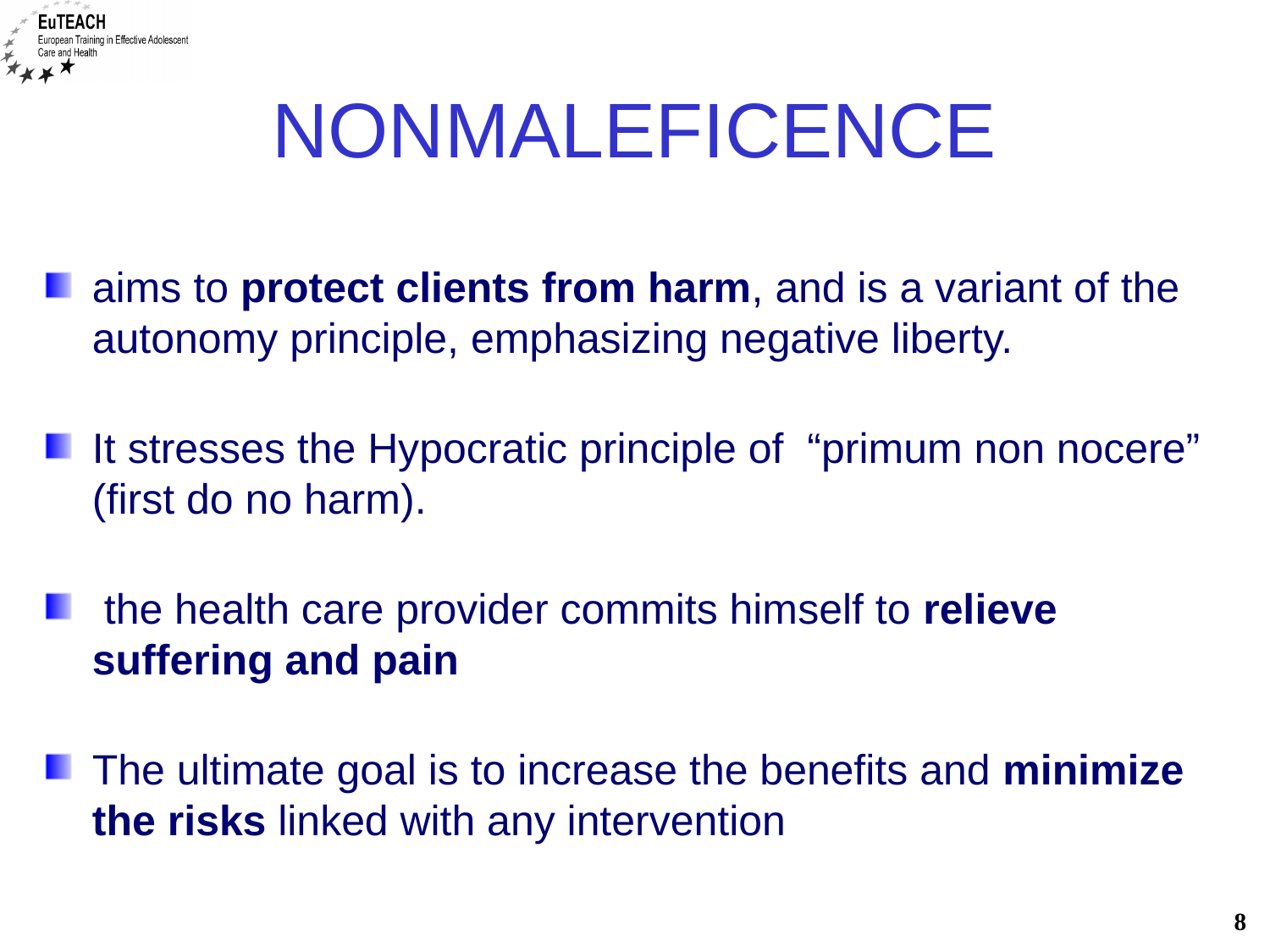

# NONMALEFICENCE
aims to protect clients from harm, and is a variant of the autonomy principle, emphasizing negative liberty.
It stresses the Hypocratic principle of  “primum non nocere” (first do no harm).
 the health care provider commits himself to relieve suffering and pain
The ultimate goal is to increase the benefits and minimize the risks linked with any intervention
8